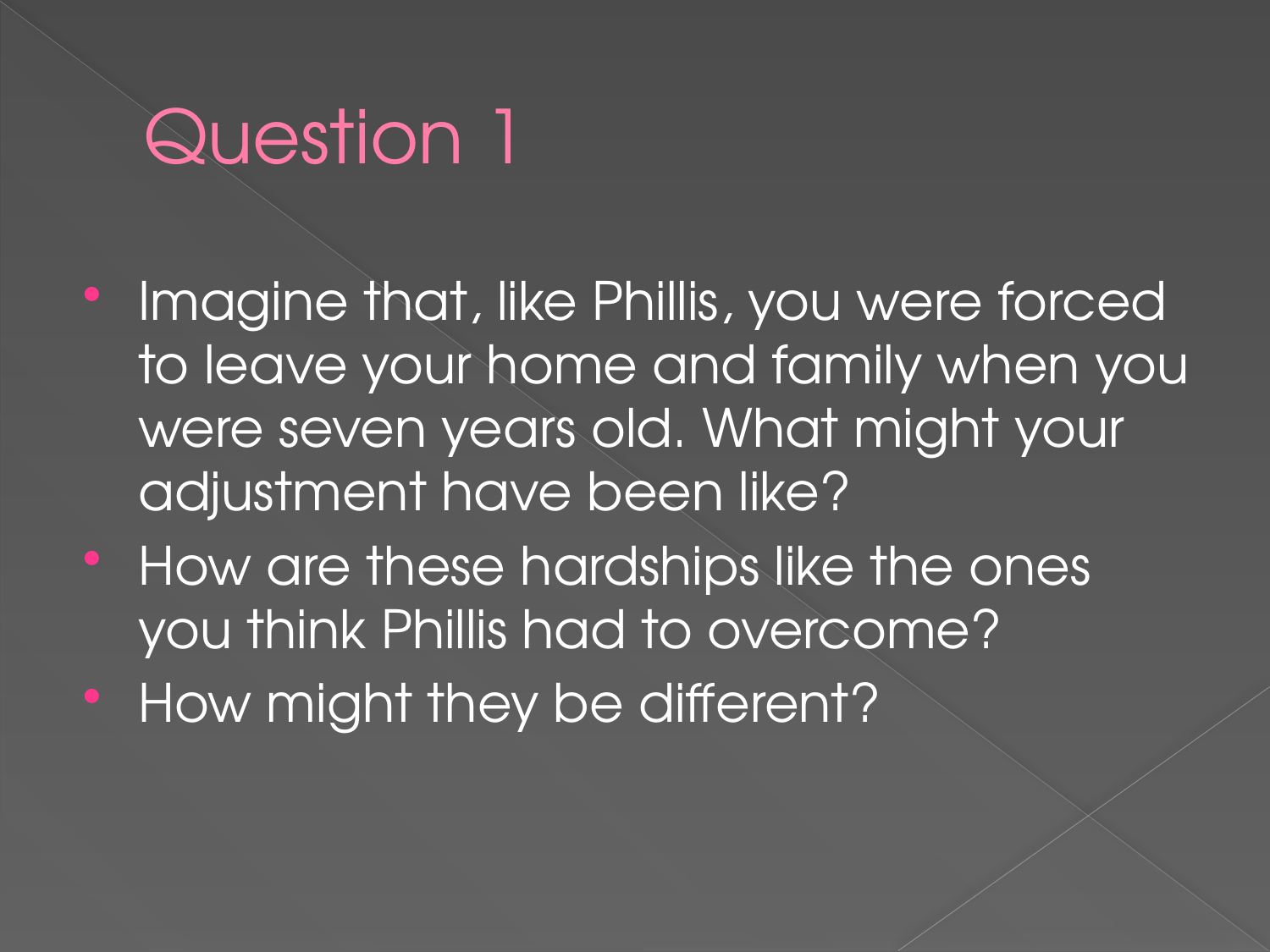

# Question 1
Imagine that, like Phillis, you were forced to leave your home and family when you were seven years old. What might your adjustment have been like?
How are these hardships like the ones you think Phillis had to overcome?
How might they be different?